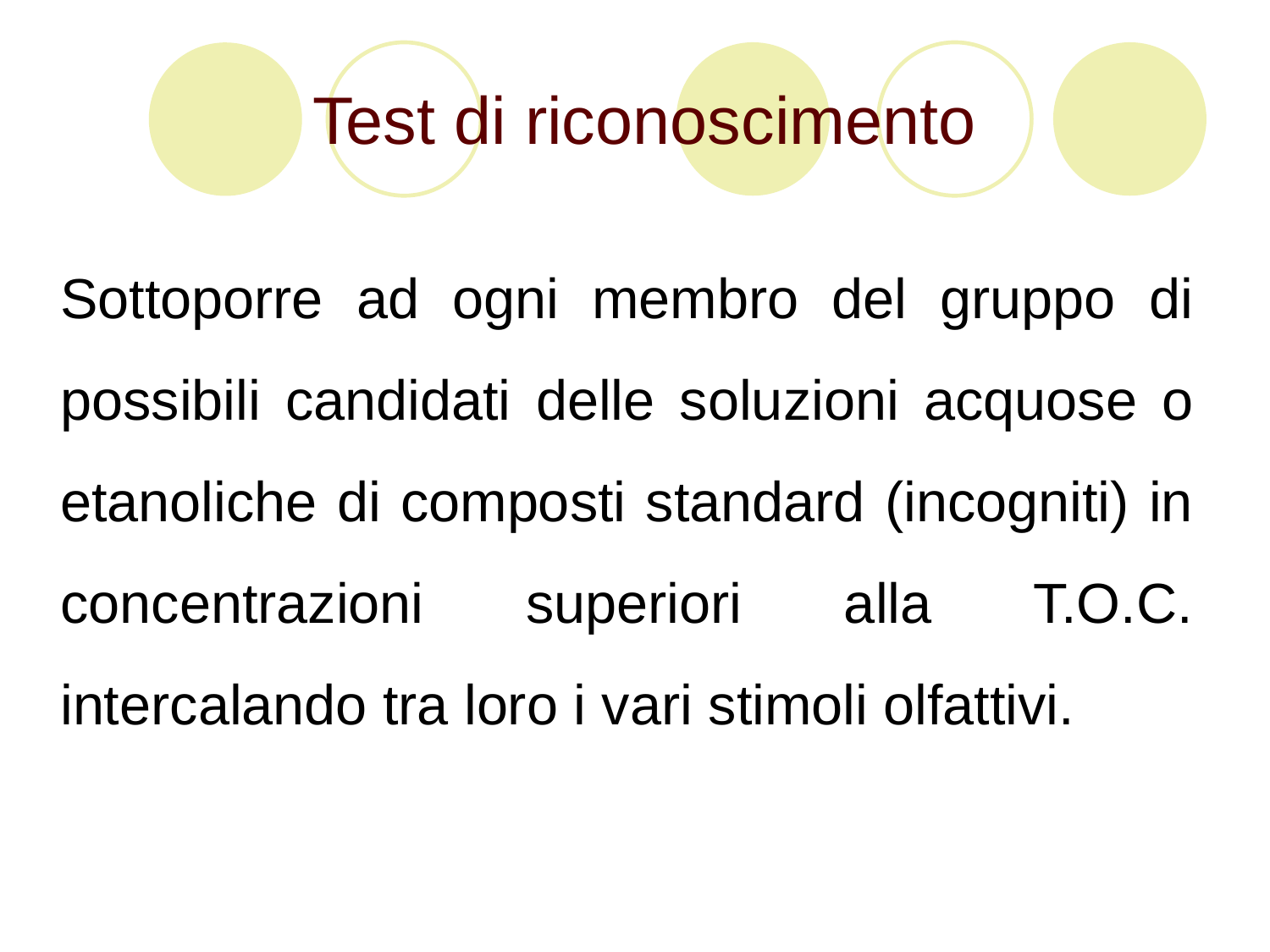

# Test di riconoscimento
	Sottoporre ad ogni membro del gruppo di possibili candidati delle soluzioni acquose o etanoliche di composti standard (incogniti) in concentrazioni superiori alla T.O.C. intercalando tra loro i vari stimoli olfattivi.